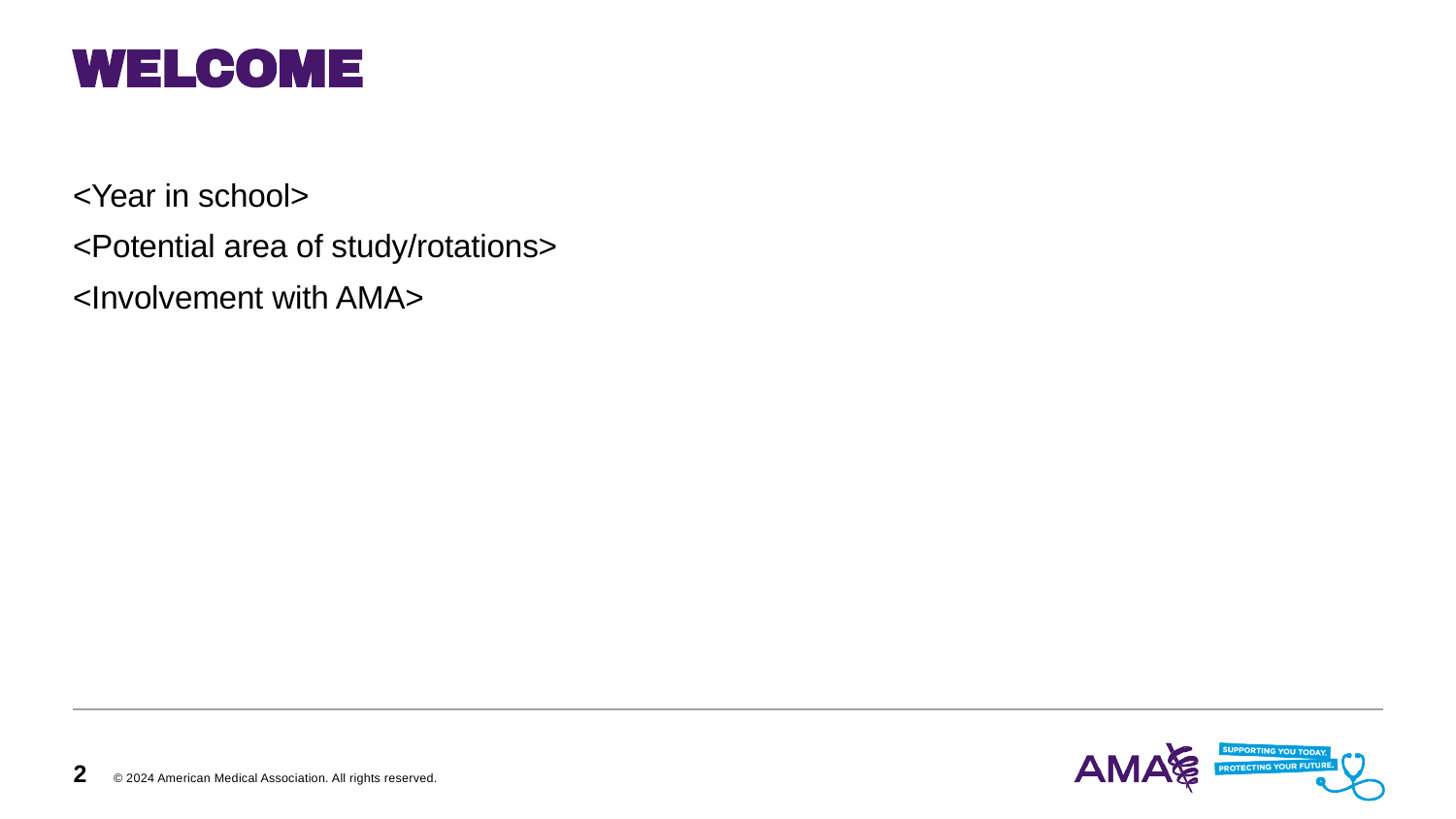

# Welcome
<Year in school>
<Potential area of study/rotations>
<Involvement with AMA>

2